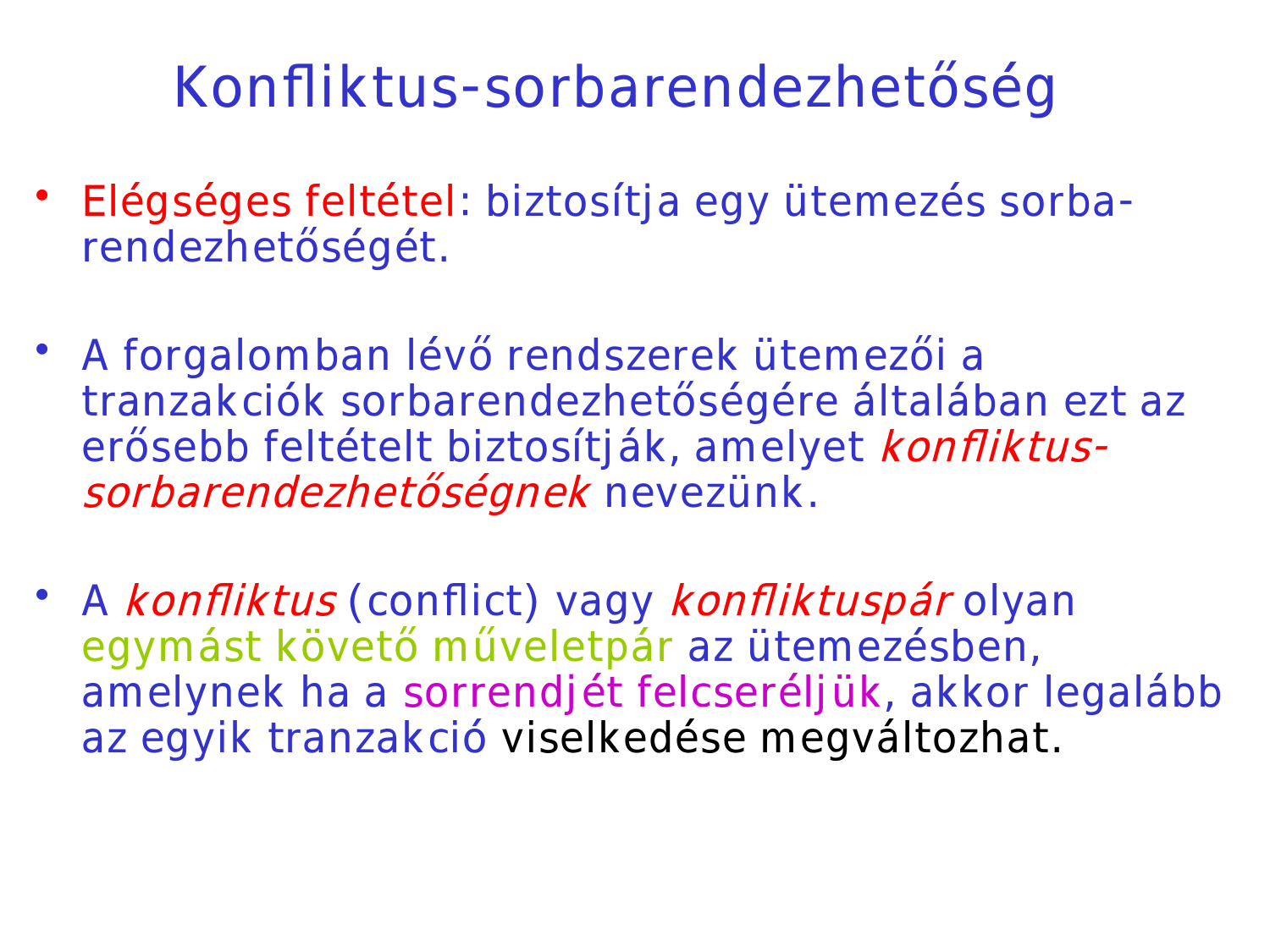

# Konfliktus-sorbarendezhetőség
Elégséges feltétel: biztosítja egy ütemezés sorba- rendezhetőségét.

A forgalomban lévő rendszerek ütemezői a tranzakciók sorbarendezhetőségére általában ezt az erősebb feltételt biztosítják, amelyet konfliktus-sorbarendezhetőségnek nevezünk.

A konfliktus (conflict) vagy konfliktuspár olyan egymást követő műveletpár az ütemezésben, amelynek ha a sorrendjét felcseréljük, akkor legalább az egyik tranzakció viselkedése megváltozhat.